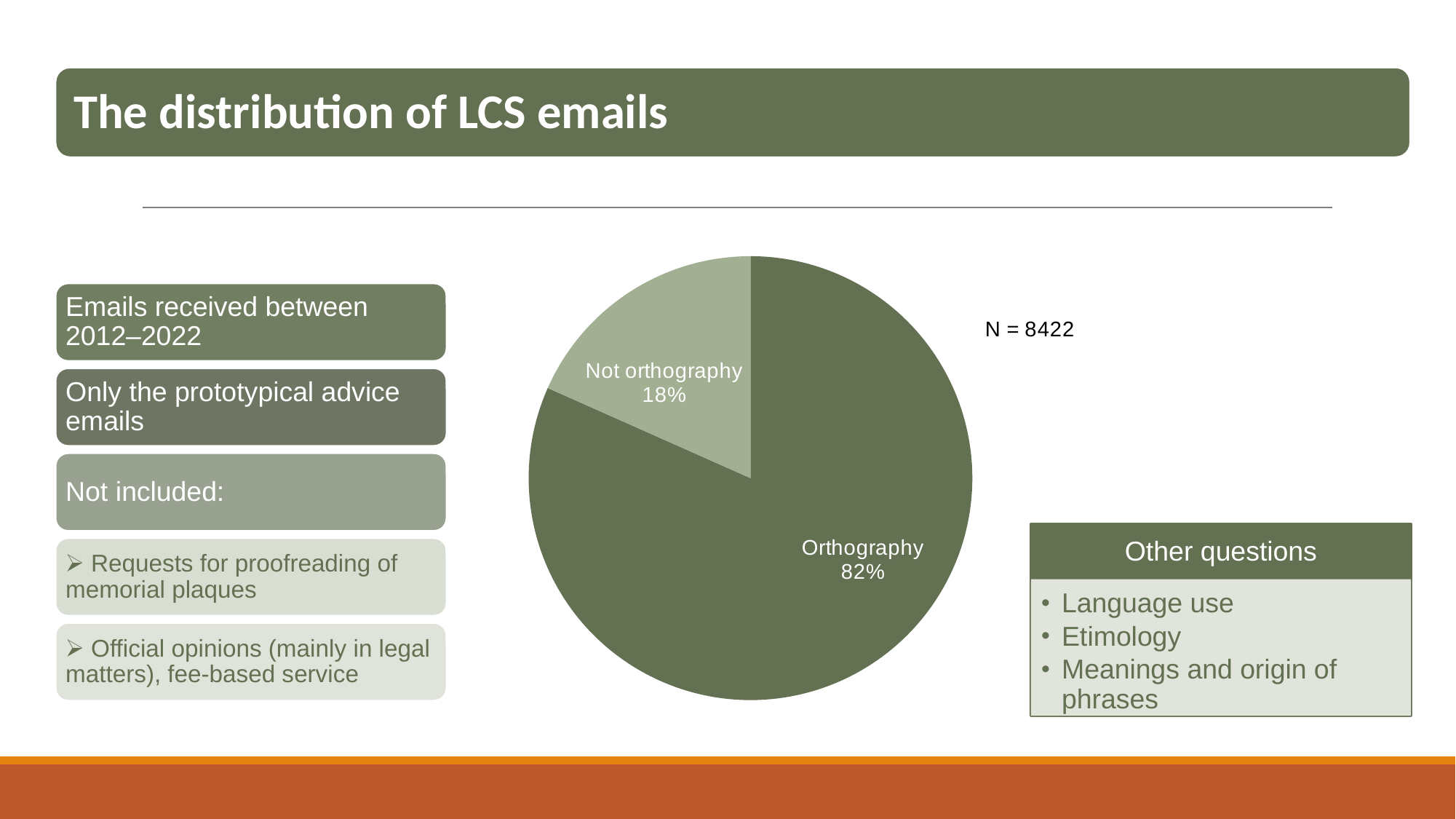

The distribution of LCS emails

### Chart

| Category |  |
|---|---|
| Helyesírás | 6877.0 |
| Nem helyesírás | 1545.0 |

Emails received between 2012–2022

Only the prototypical advice emails

Not included:

⮚ Requests for proofreading of memorial plaques

⮚ Official opinions (mainly in legal matters), fee-based service

Other questions

Language use
Etimology
Meanings and origin of phrases